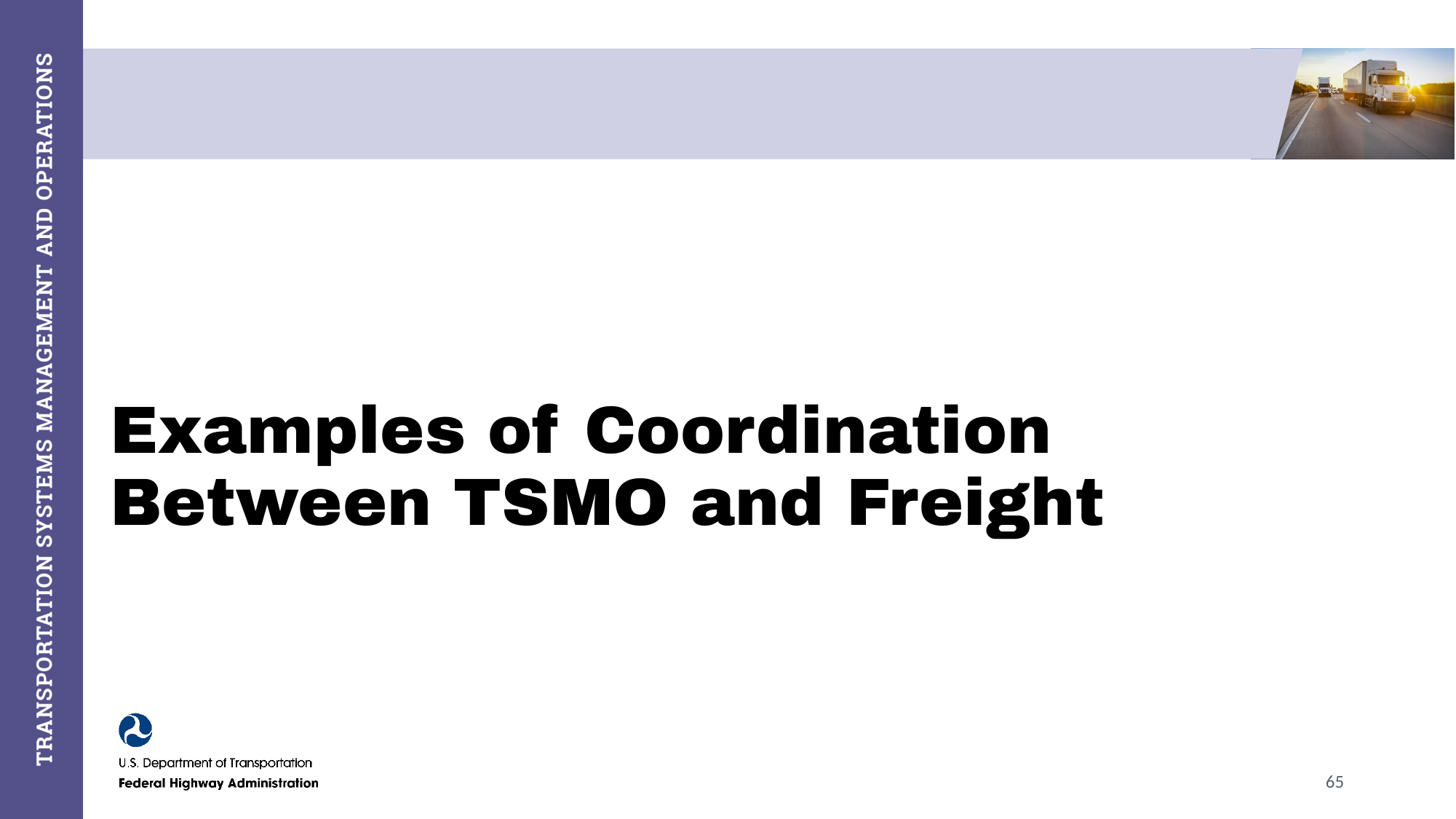

# Examples of Coordination Between TSMO and Freight
65